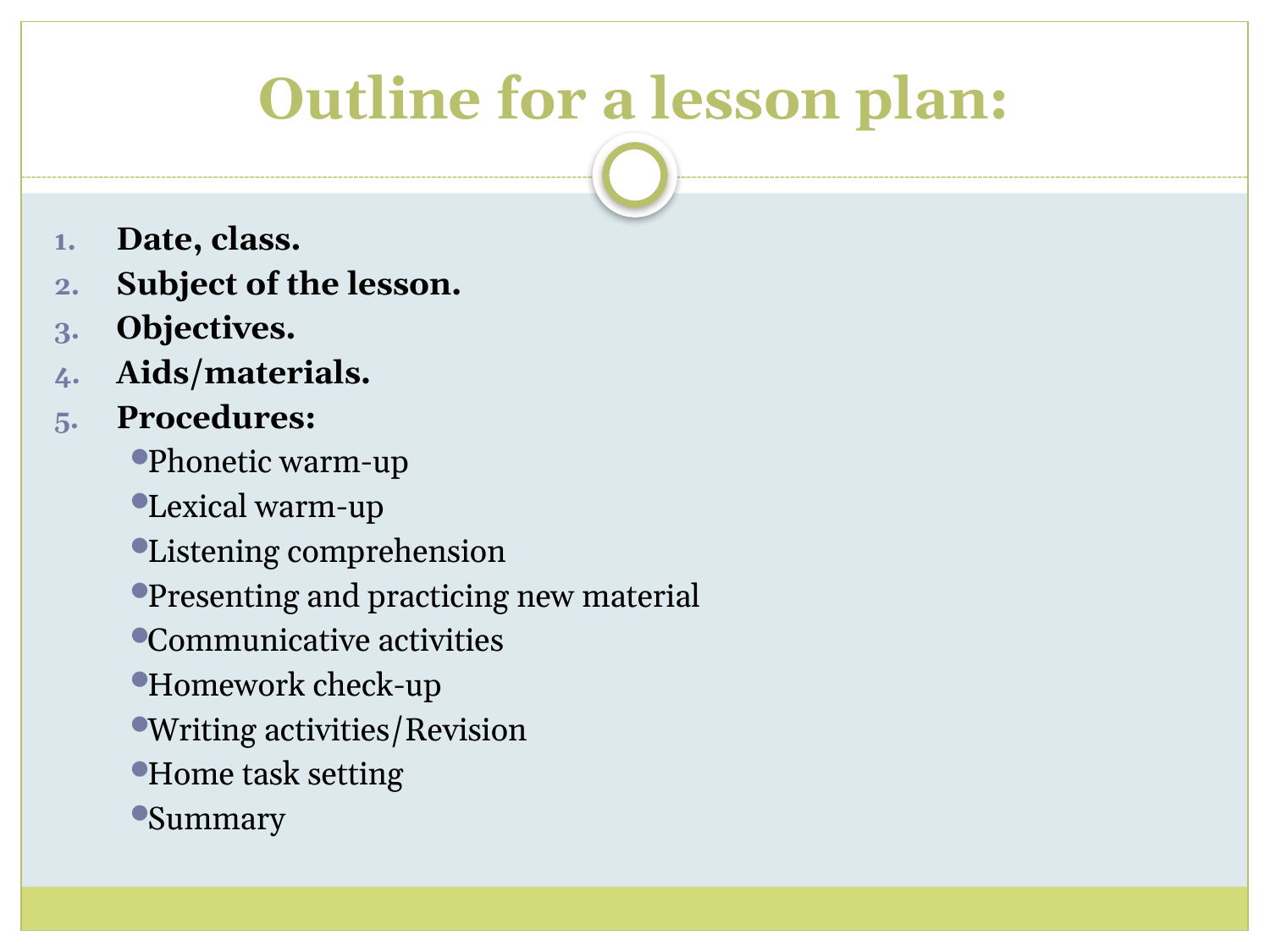

# Outline for a lesson plan:
Date, class.
Subject of the lesson.
Objectives.
Aids/materials.
Procedures:
Phonetic warm-up
Lexical warm-up
Listening comprehension
Presenting and practicing new material
Communicative activities
Homework check-up
Writing activities/Revision
Home task setting
Summary